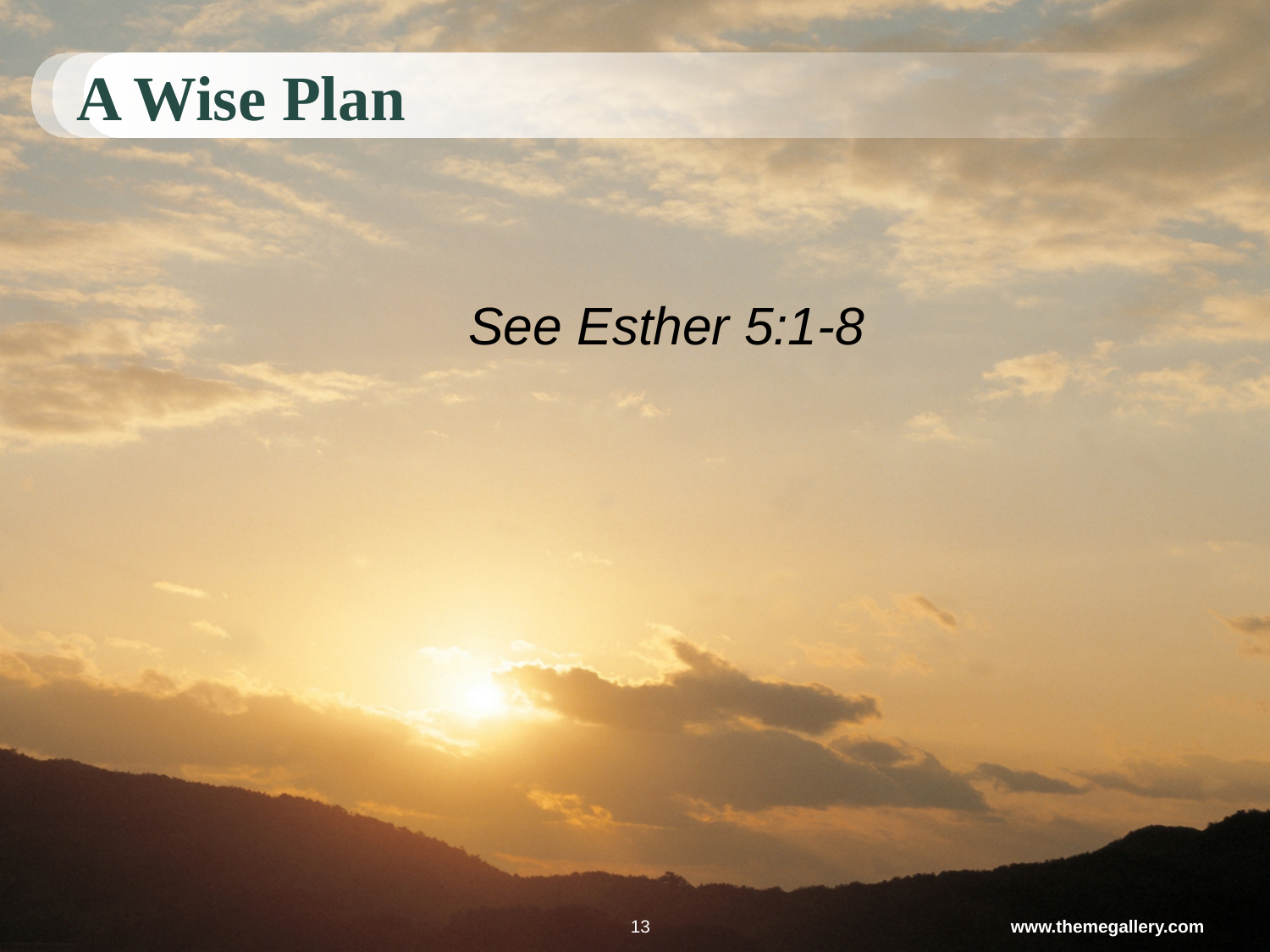

# A Wise Plan
See Esther 5:1-8
13
www.themegallery.com